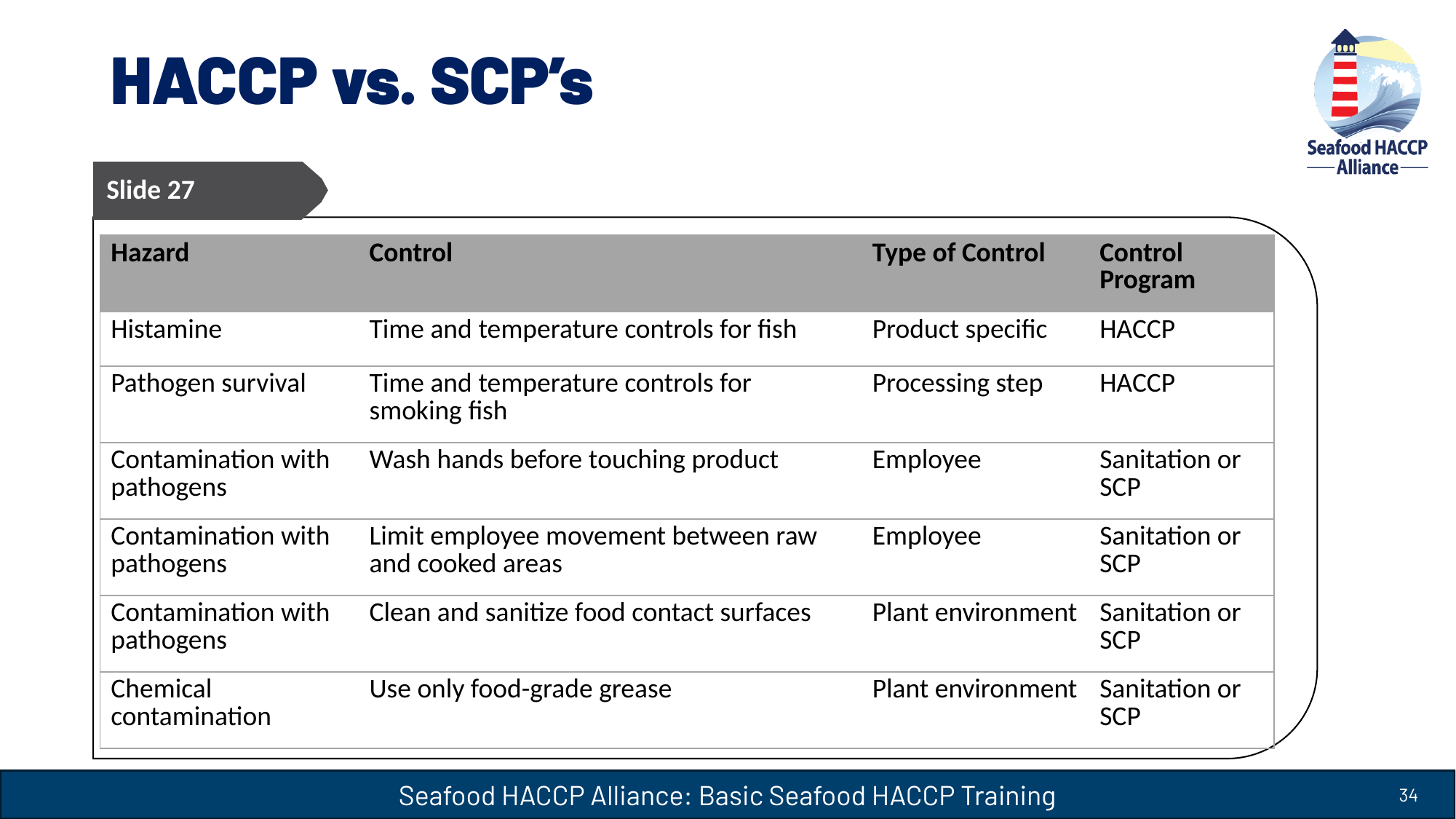

# HACCP vs. SCP’s

Slide 27
| Hazard | Control | Type of Control | Control Program |
| --- | --- | --- | --- |
| Histamine | Time and temperature controls for fish | Product specific | HACCP |
| Pathogen survival | Time and temperature controls for smoking fish | Processing step | HACCP |
| Contamination with pathogens | Wash hands before touching product | Employee | Sanitation or SCP |
| Contamination with pathogens | Limit employee movement between raw and cooked areas | Employee | Sanitation or SCP |
| Contamination with pathogens | Clean and sanitize food contact surfaces | Plant environment | Sanitation or SCP |
| Chemical contamination | Use only food-grade grease | Plant environment | Sanitation or SCP |
34